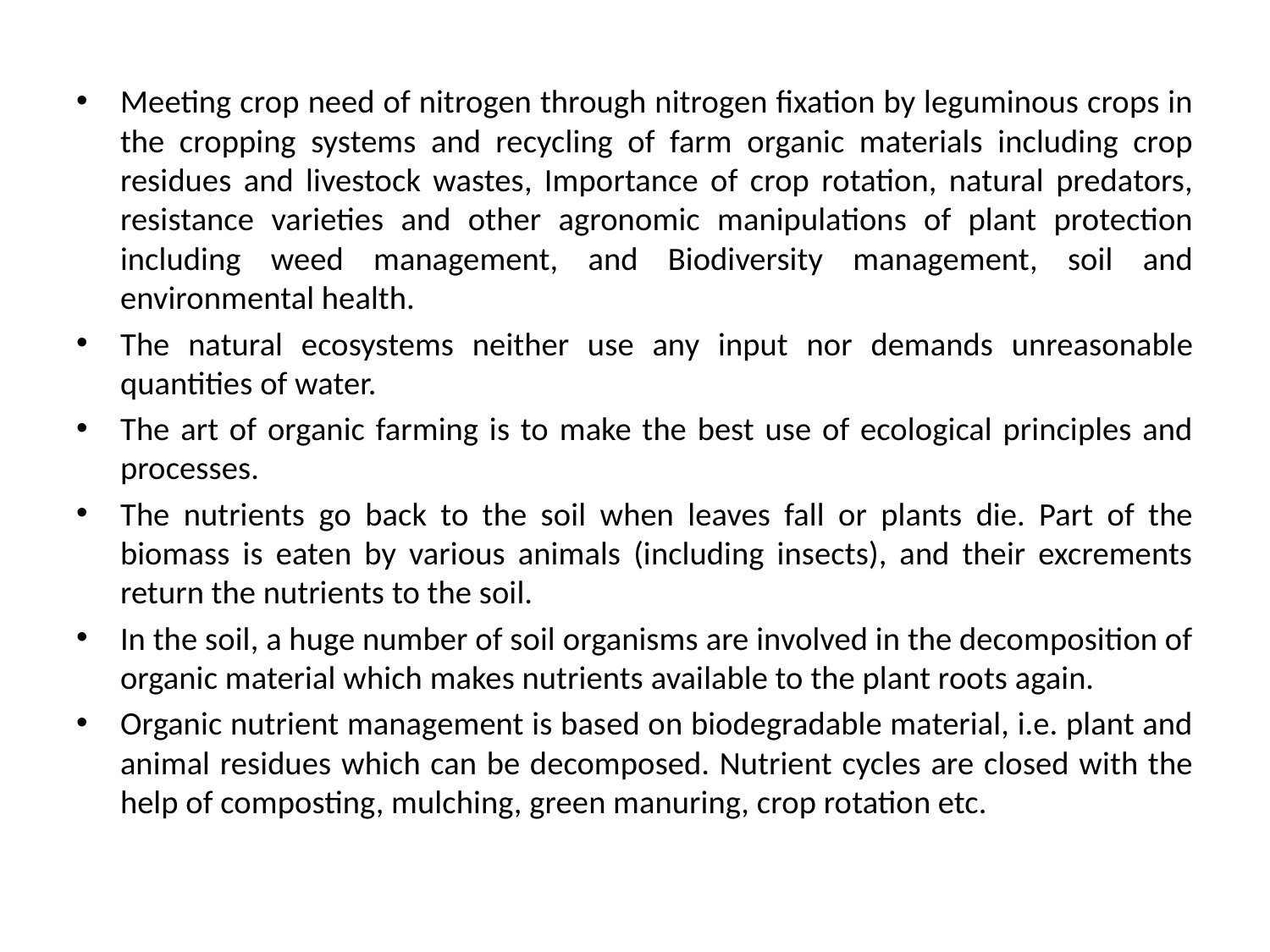

Meeting crop need of nitrogen through nitrogen fixation by leguminous crops in the cropping systems and recycling of farm organic materials including crop residues and livestock wastes, Importance of crop rotation, natural predators, resistance varieties and other agronomic manipulations of plant protection including weed management, and Biodiversity management, soil and environmental health.
The natural ecosystems neither use any input nor demands unreasonable quantities of water.
The art of organic farming is to make the best use of ecological principles and processes.
The nutrients go back to the soil when leaves fall or plants die. Part of the biomass is eaten by various animals (including insects), and their excrements return the nutrients to the soil.
In the soil, a huge number of soil organisms are involved in the decomposition of organic material which makes nutrients available to the plant roots again.
Organic nutrient management is based on biodegradable material, i.e. plant and animal residues which can be decomposed. Nutrient cycles are closed with the help of composting, mulching, green manuring, crop rotation etc.